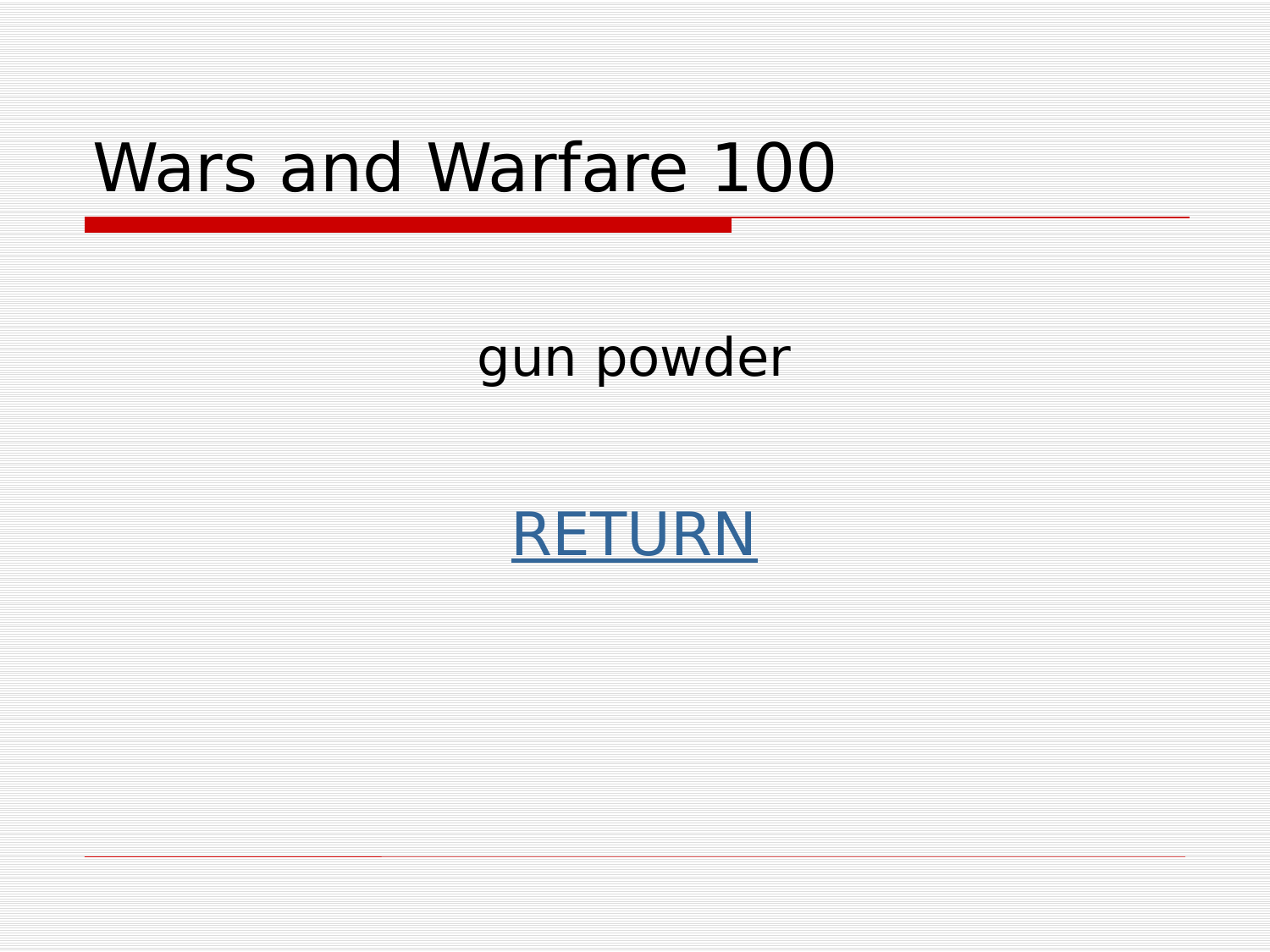

# Wars and Warfare 100

gun powder

RETURN